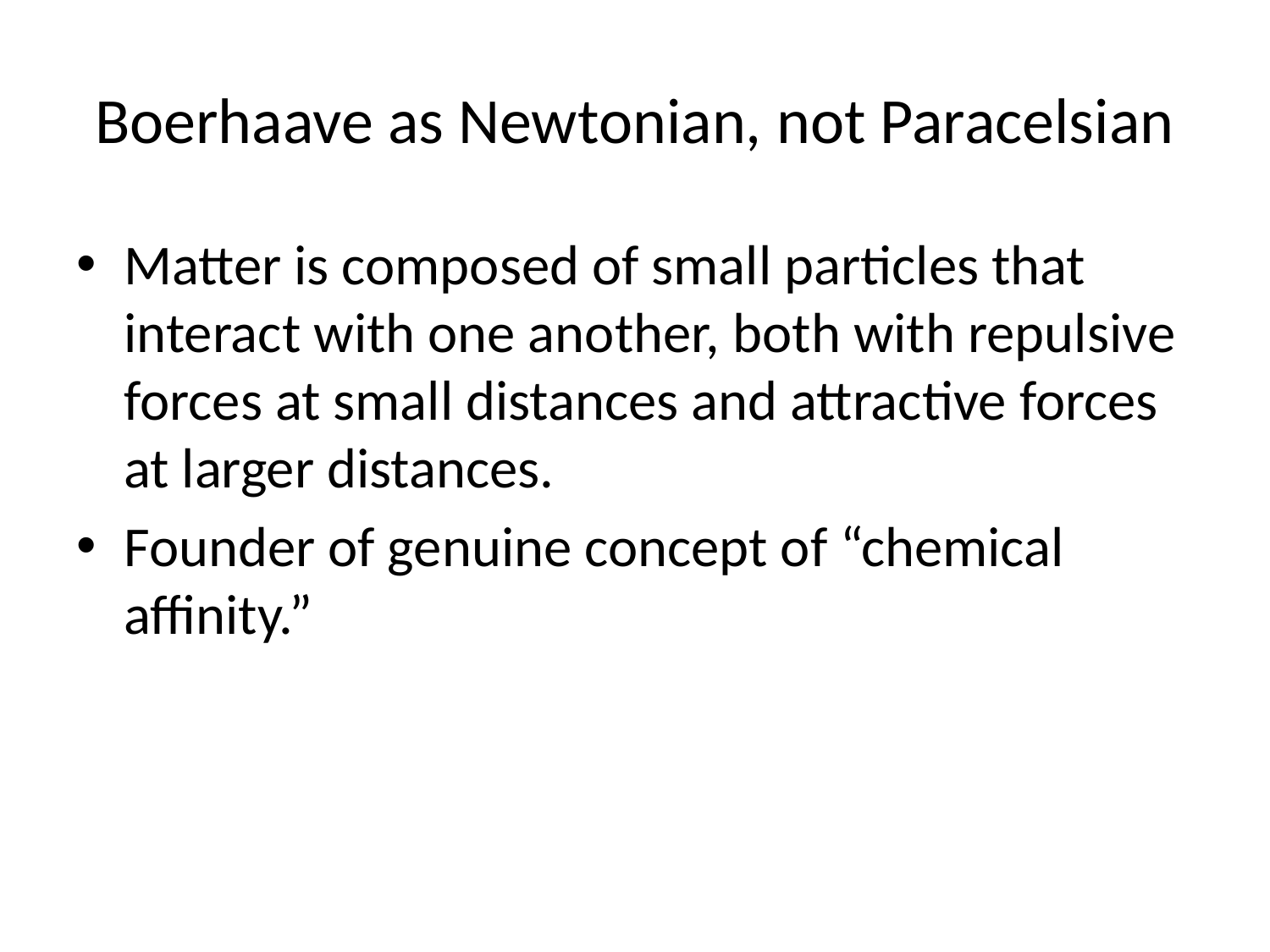

# Boerhaave as Newtonian, not Paracelsian
Matter is composed of small particles that interact with one another, both with repulsive forces at small distances and attractive forces at larger distances.
Founder of genuine concept of “chemical affinity.”